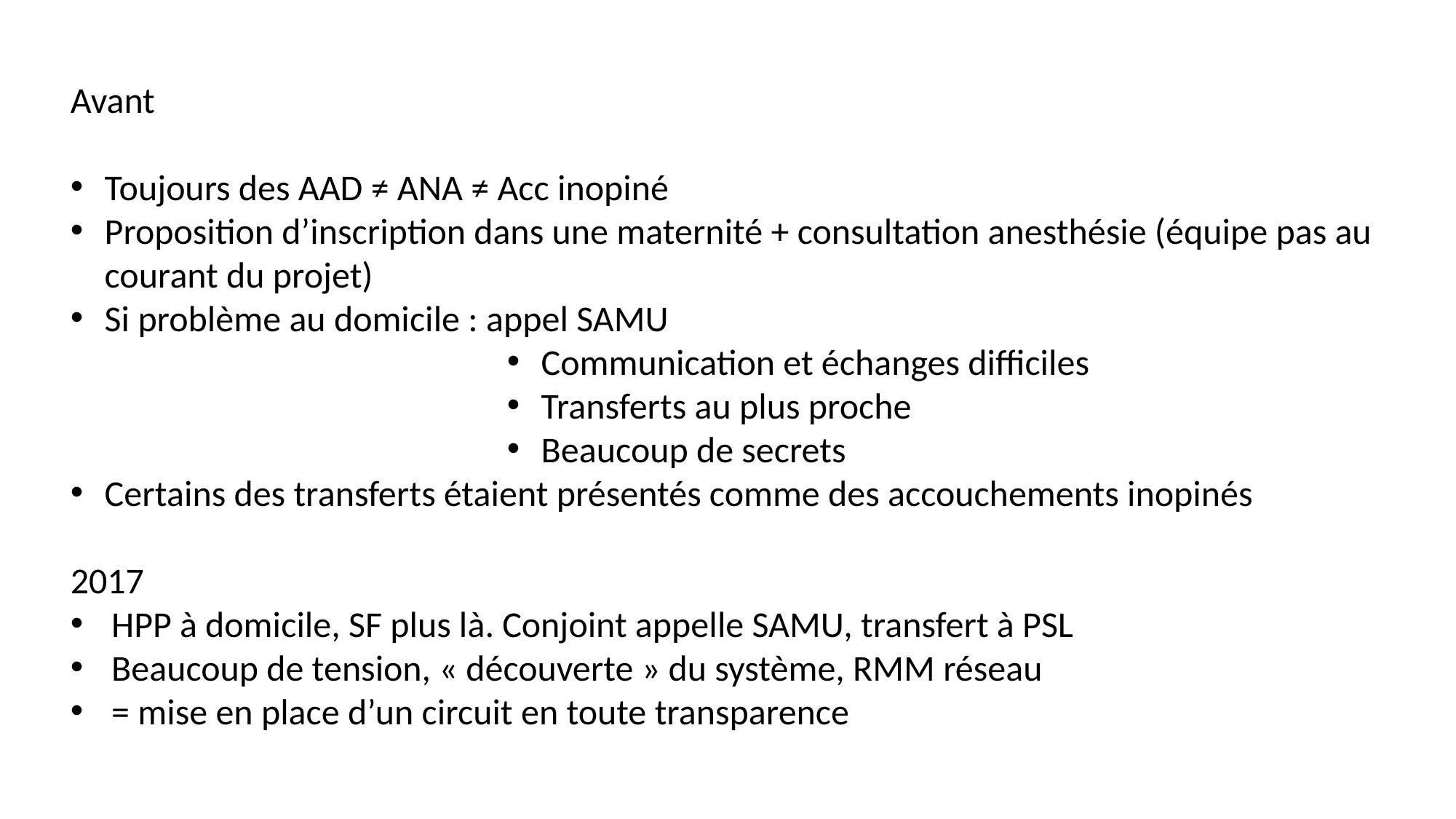

Avant

Toujours des AAD ≠ ANA ≠ Acc inopiné
Proposition d’inscription dans une maternité + consultation anesthésie (équipe pas au courant du projet)
Si problème au domicile : appel SAMU
Communication et échanges difficiles
Transferts au plus proche
Beaucoup de secrets
Certains des transferts étaient présentés comme des accouchements inopinés

2017
HPP à domicile, SF plus là. Conjoint appelle SAMU, transfert à PSL
Beaucoup de tension, « découverte » du système, RMM réseau
= mise en place d’un circuit en toute transparence